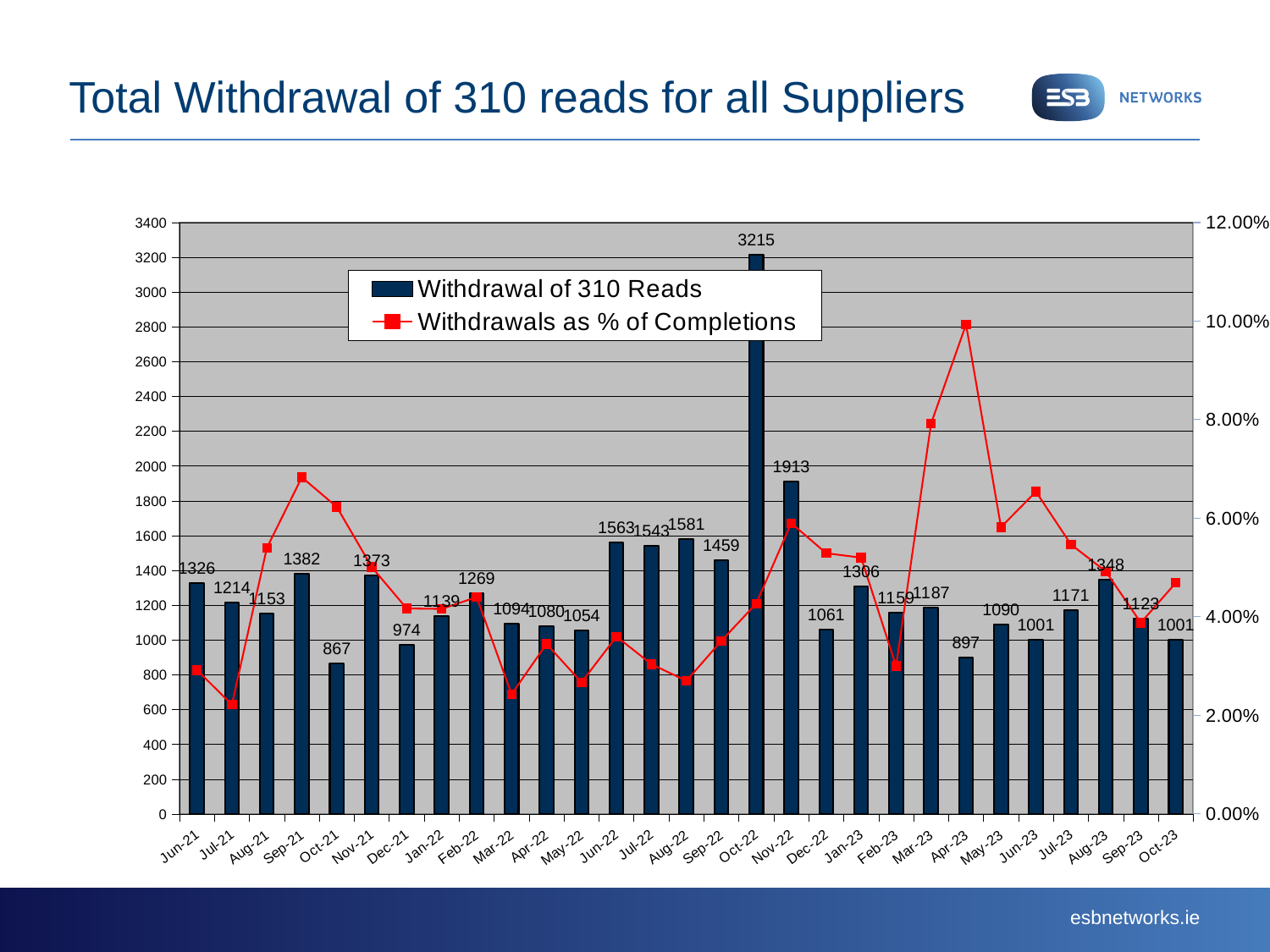

# Total Withdrawal of 310 reads for all Suppliers

### Chart

| Category | Withdrawal of 310 Reads | Withdrawals as % of Completions |
|---|---|---|
| 44348 | 1326.0 | 0.0292 |
| 44378 | 1214.0 | 0.0222 |
| 44409 | 1153.0 | 0.054 |
| 44440 | 1382.0 | 0.0683 |
| 44470 | 867.0 | 0.0623 |
| 44501 | 1373.0 | 0.0501 |
| 44531 | 974.0 | 0.0417 |
| 44562 | 1139.0 | 0.0416 |
| 44593 | 1269.0 | 0.044 |
| 44621 | 1094.0 | 0.0243 |
| 44652 | 1080.0 | 0.0345 |
| 44682 | 1054.0 | 0.0267 |
| 44713 | 1563.0 | 0.036 |
| 44743 | 1543.0 | 0.0304 |
| 44774 | 1581.0 | 0.027 |
| 44805 | 1459.0 | 0.0351 |
| 44835 | 3215.0 | 0.0427 |
| 44866 | 1913.0 | 0.059 |
| 44896 | 1061.0 | 0.0529 |
| 44927 | 1306.0 | 0.052 |
| 44958 | 1159.0 | 0.03 |
| 44986 | 1187.0 | 0.0792 |
| 45017 | 897.0 | 0.0993 |
| 45047 | 1090.0 | 0.0582 |
| 45078 | 1001.0 | 0.0654 |
| 45108 | 1171.0 | 0.0547 |
| 45139 | 1348.0 | 0.0492 |
| 45170 | 1123.0 | 0.0388 |
| 45200 | 1001.0 | 0.0469 |